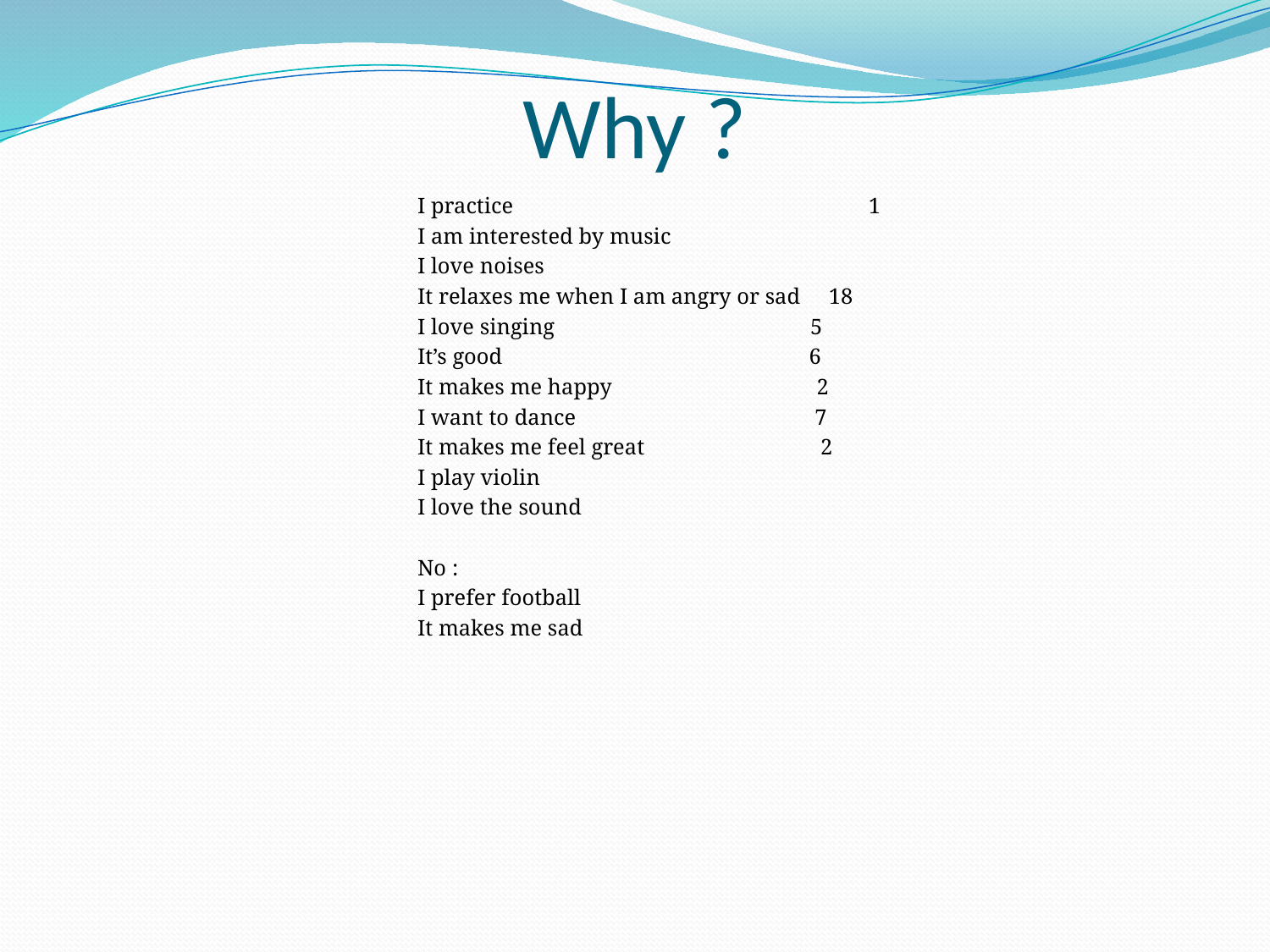

# Why ?
I practice	                                                 1
I am interested by music
I love noises
It relaxes me when I am angry or sad     18
I love singing                                             5
It’s good                                                      6
It makes me happy                                    2
I want to dance                                          7
It makes me feel great                               2
I play violin
I love the sound

No :
I prefer football
It makes me sad